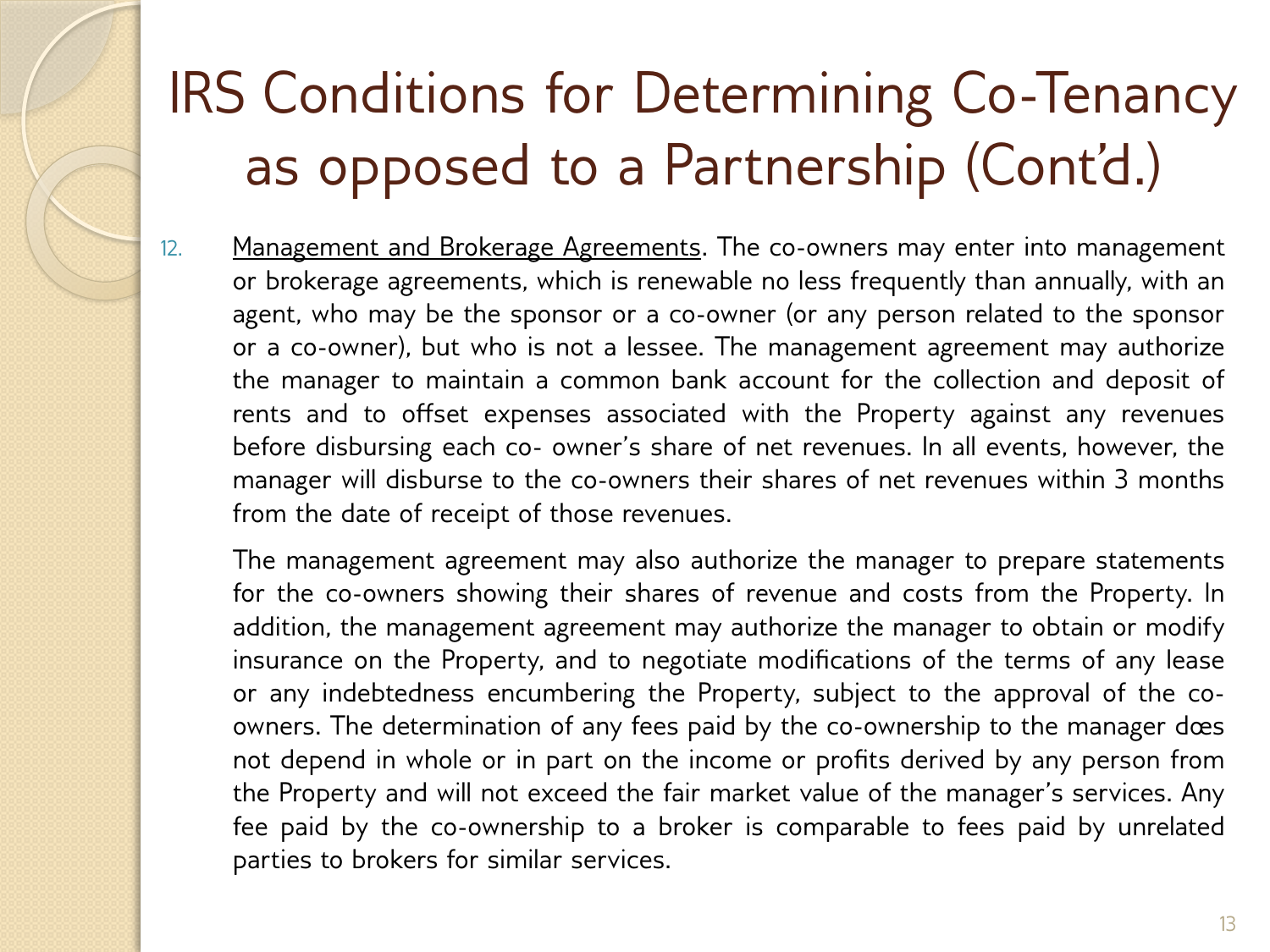

# IRS Conditions for Determining Co-Tenancy as opposed to a Partnership (Cont’d.)
Management and Brokerage Agreements. The co-owners may enter into management or brokerage agreements, which is renewable no less frequently than annually, with an agent, who may be the sponsor or a co-owner (or any person related to the sponsor or a co-owner), but who is not a lessee. The management agreement may authorize the manager to maintain a common bank account for the collection and deposit of rents and to offset expenses associated with the Property against any revenues before disbursing each co- owner’s share of net revenues. In all events, however, the manager will disburse to the co-owners their shares of net revenues within 3 months from the date of receipt of those revenues.
	The management agreement may also authorize the manager to prepare statements for the co-owners showing their shares of revenue and costs from the Property. In addition, the management agreement may authorize the manager to obtain or modify insurance on the Property, and to negotiate modifications of the terms of any lease or any indebtedness encumbering the Property, subject to the approval of the co-owners. The determination of any fees paid by the co-ownership to the manager does not depend in whole or in part on the income or profits derived by any person from the Property and will not exceed the fair market value of the manager’s services. Any fee paid by the co-ownership to a broker is comparable to fees paid by unrelated parties to brokers for similar services.

13